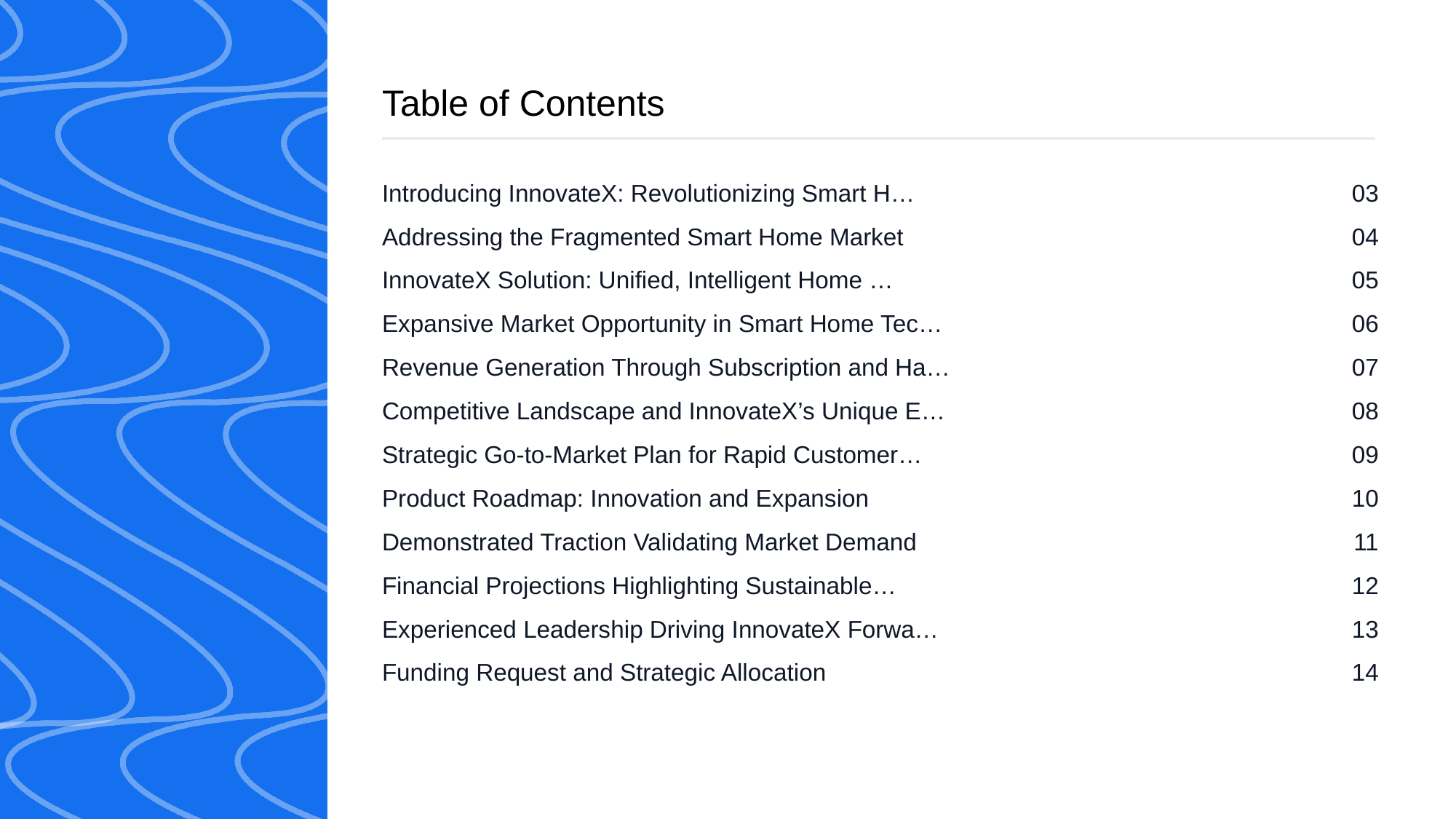

Table of Contents

Introducing InnovateX: Revolutionizing Smart H…
Addressing the Fragmented Smart Home Market
InnovateX Solution: Unified, Intelligent Home …
Expansive Market Opportunity in Smart Home Tec…
Revenue Generation Through Subscription and Ha…
Competitive Landscape and InnovateX’s Unique E…
Strategic Go-to-Market Plan for Rapid Customer…
Product Roadmap: Innovation and Expansion
Demonstrated Traction Validating Market Demand
Financial Projections Highlighting Sustainable…
Experienced Leadership Driving InnovateX Forwa…
Funding Request and Strategic Allocation
03
04
05
06
07
08
09
10
11
12
13
14